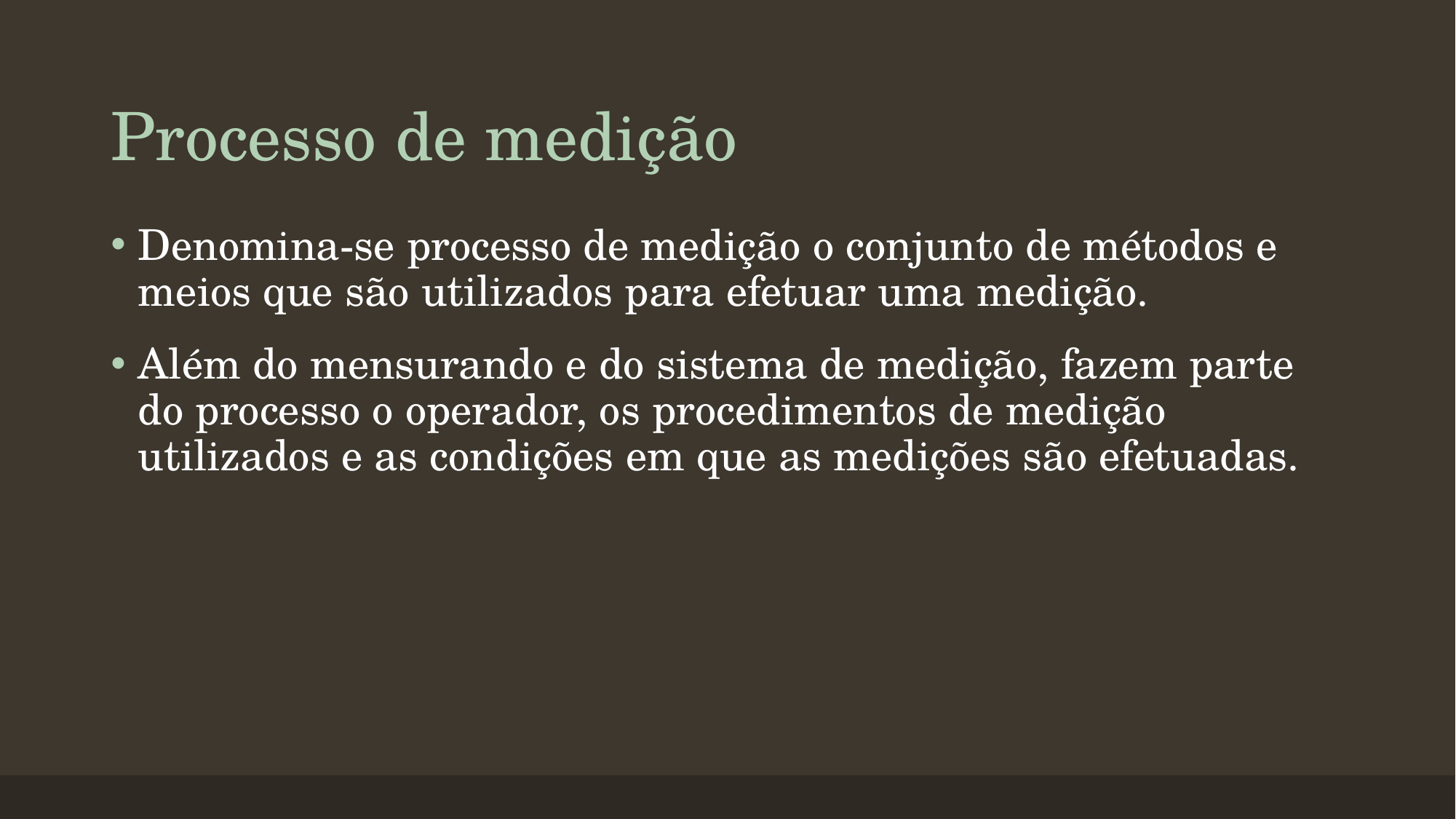

# Processo de medição
Denomina-se processo de medição o conjunto de métodos e meios que são utilizados para efetuar uma medição.
Além do mensurando e do sistema de medição, fazem parte do processo o operador, os procedimentos de medição utilizados e as condições em que as medições são efetuadas.